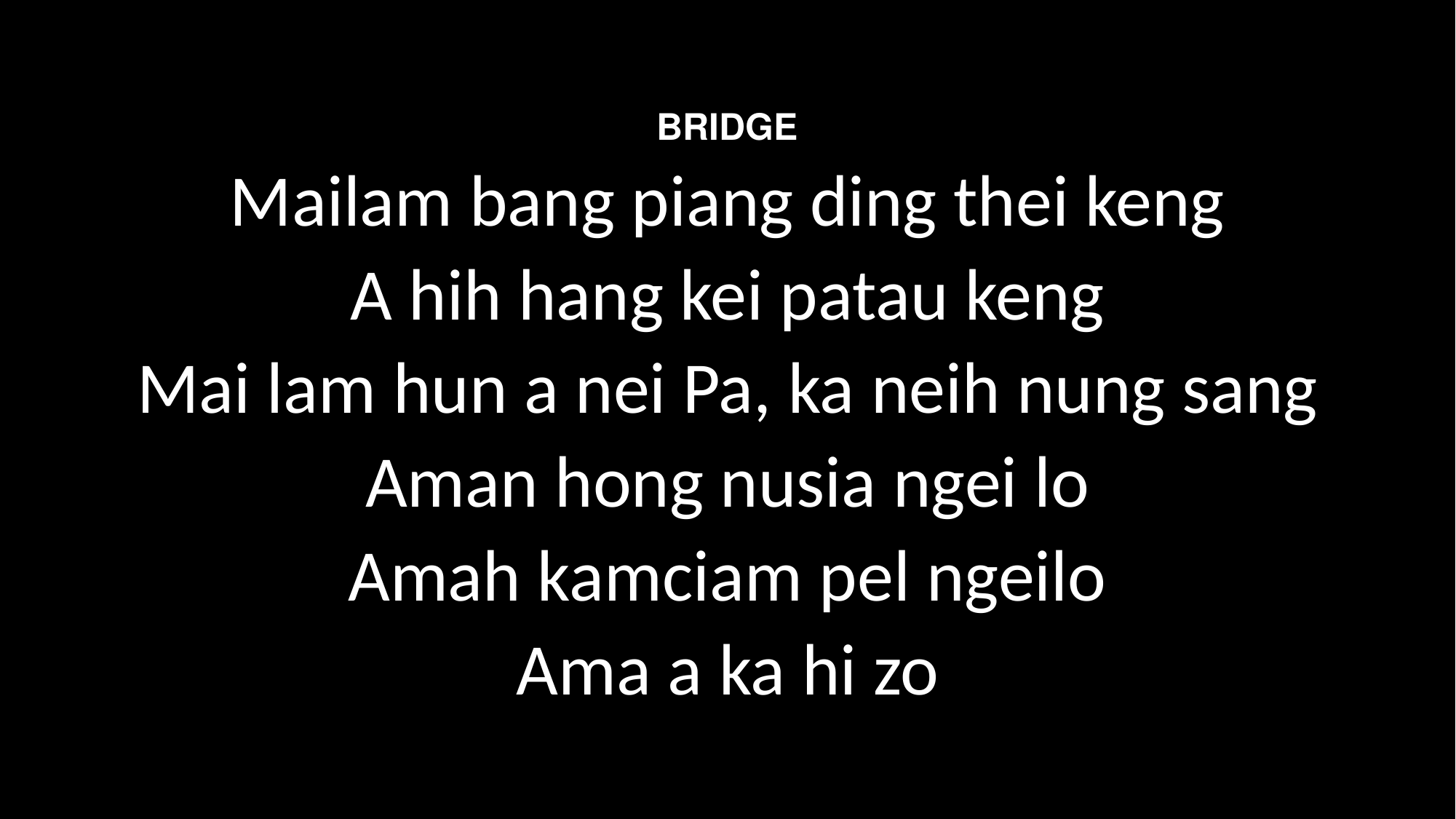

BRIDGE
Mailam bang piang ding thei keng
A hih hang kei patau keng
Mai lam hun a nei Pa, ka neih nung sang
Aman hong nusia ngei lo
Amah kamciam pel ngeilo
Ama a ka hi zo